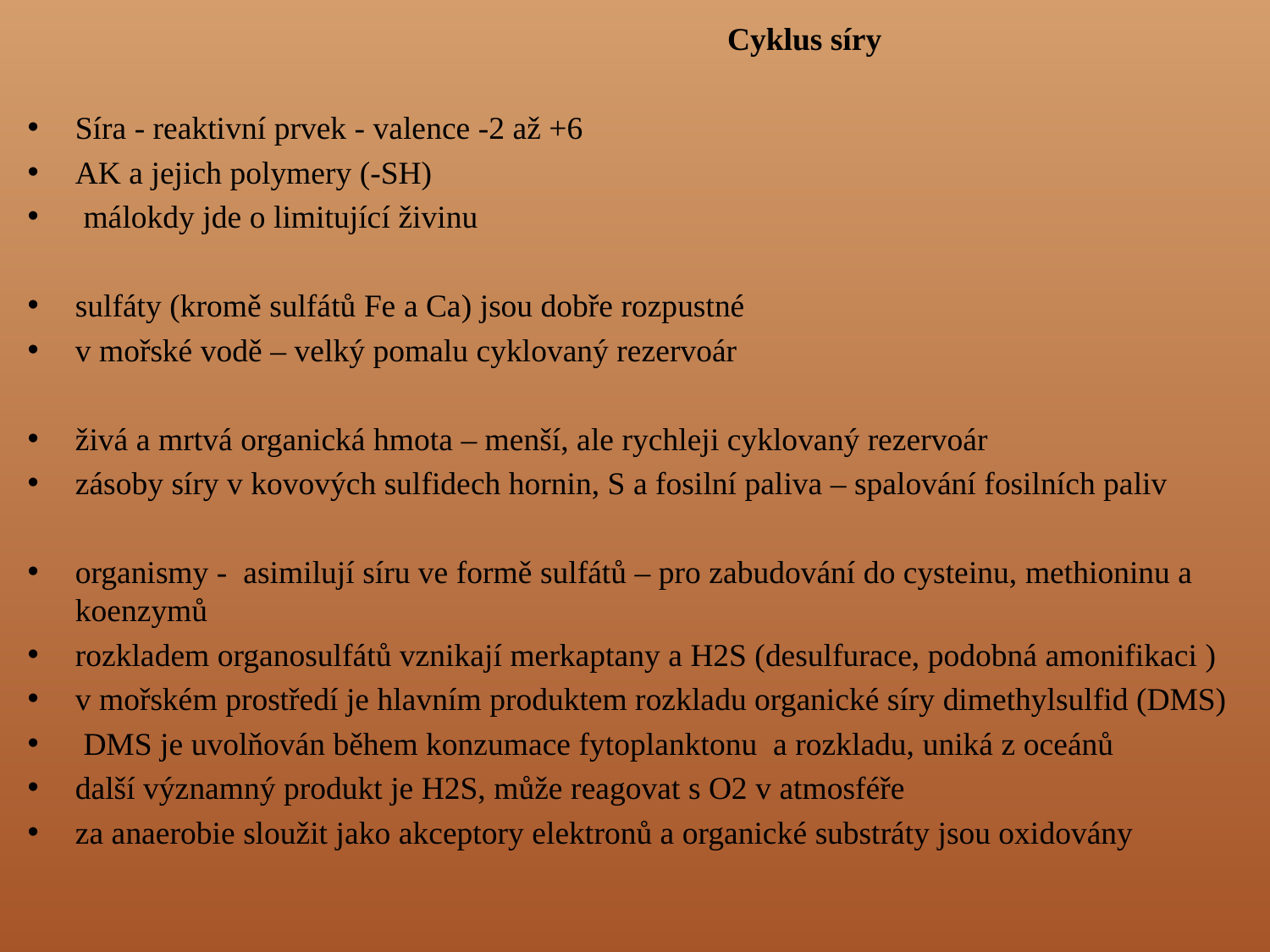

Cyklus síry

Síra - reaktivní prvek - valence -2 až +6
AK a jejich polymery (-SH)
 málokdy jde o limitující živinu

sulfáty (kromě sulfátů Fe a Ca) jsou dobře rozpustné
v mořské vodě – velký pomalu cyklovaný rezervoár

živá a mrtvá organická hmota – menší, ale rychleji cyklovaný rezervoár
zásoby síry v kovových sulfidech hornin, S a fosilní paliva – spalování fosilních paliv

organismy -  asimilují síru ve formě sulfátů – pro zabudování do cysteinu, methioninu a koenzymů
rozkladem organosulfátů vznikají merkaptany a H2S (desulfurace, podobná amonifikaci )
v mořském prostředí je hlavním produktem rozkladu organické síry dimethylsulfid (DMS)
 DMS je uvolňován během konzumace fytoplanktonu  a rozkladu, uniká z oceánů
další významný produkt je H2S, může reagovat s O2 v atmosféře
za anaerobie sloužit jako akceptory elektronů a organické substráty jsou oxidovány